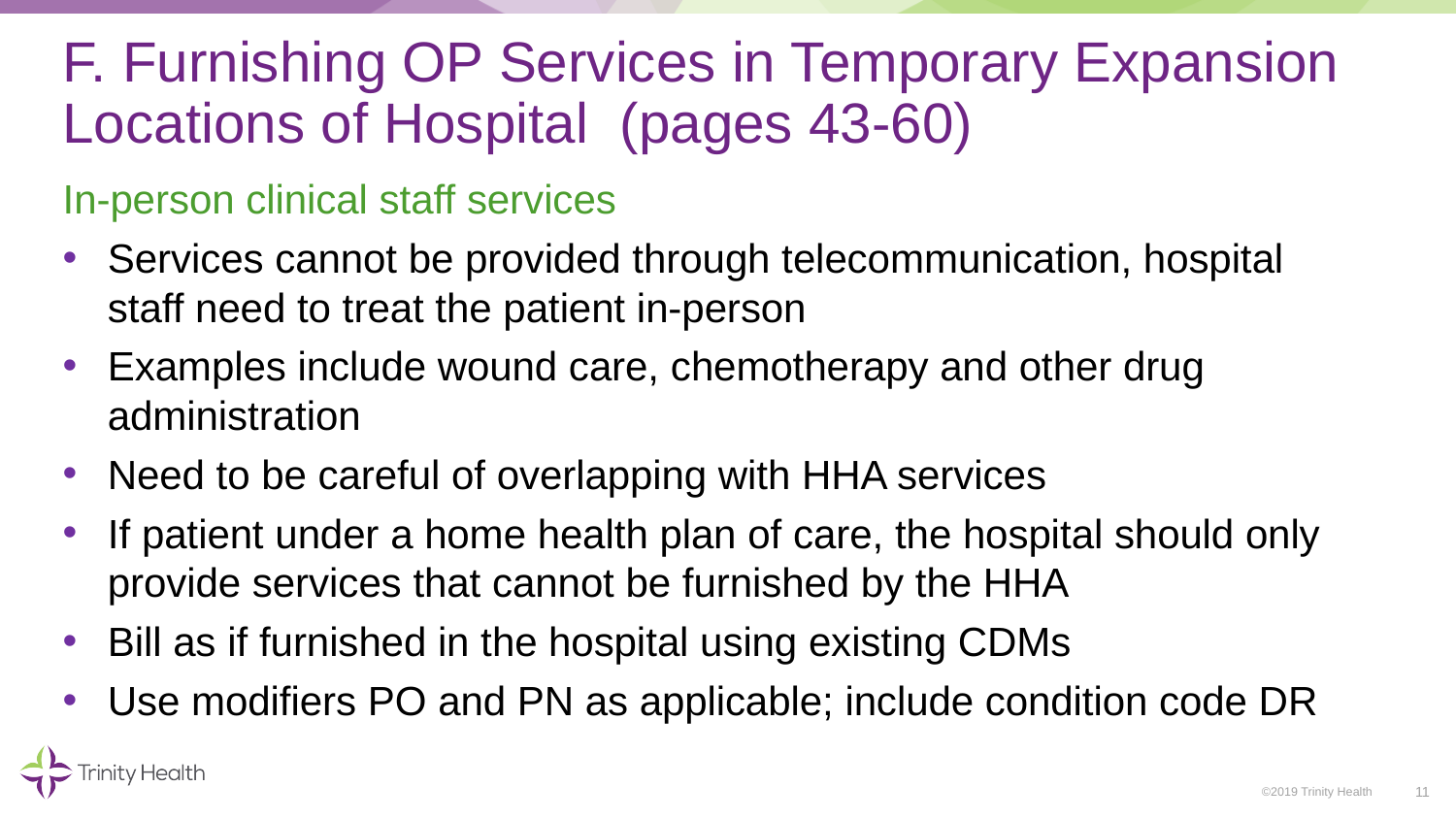

# F. Furnishing OP Services in Temporary Expansion Locations of Hospital  (pages 43-60)
In-person clinical staff services
Services cannot be provided through telecommunication, hospital staff need to treat the patient in-person
Examples include wound care, chemotherapy and other drug administration
Need to be careful of overlapping with HHA services
If patient under a home health plan of care, the hospital should only provide services that cannot be furnished by the HHA
Bill as if furnished in the hospital using existing CDMs
Use modifiers PO and PN as applicable; include condition code DR

11
©2019 Trinity Health